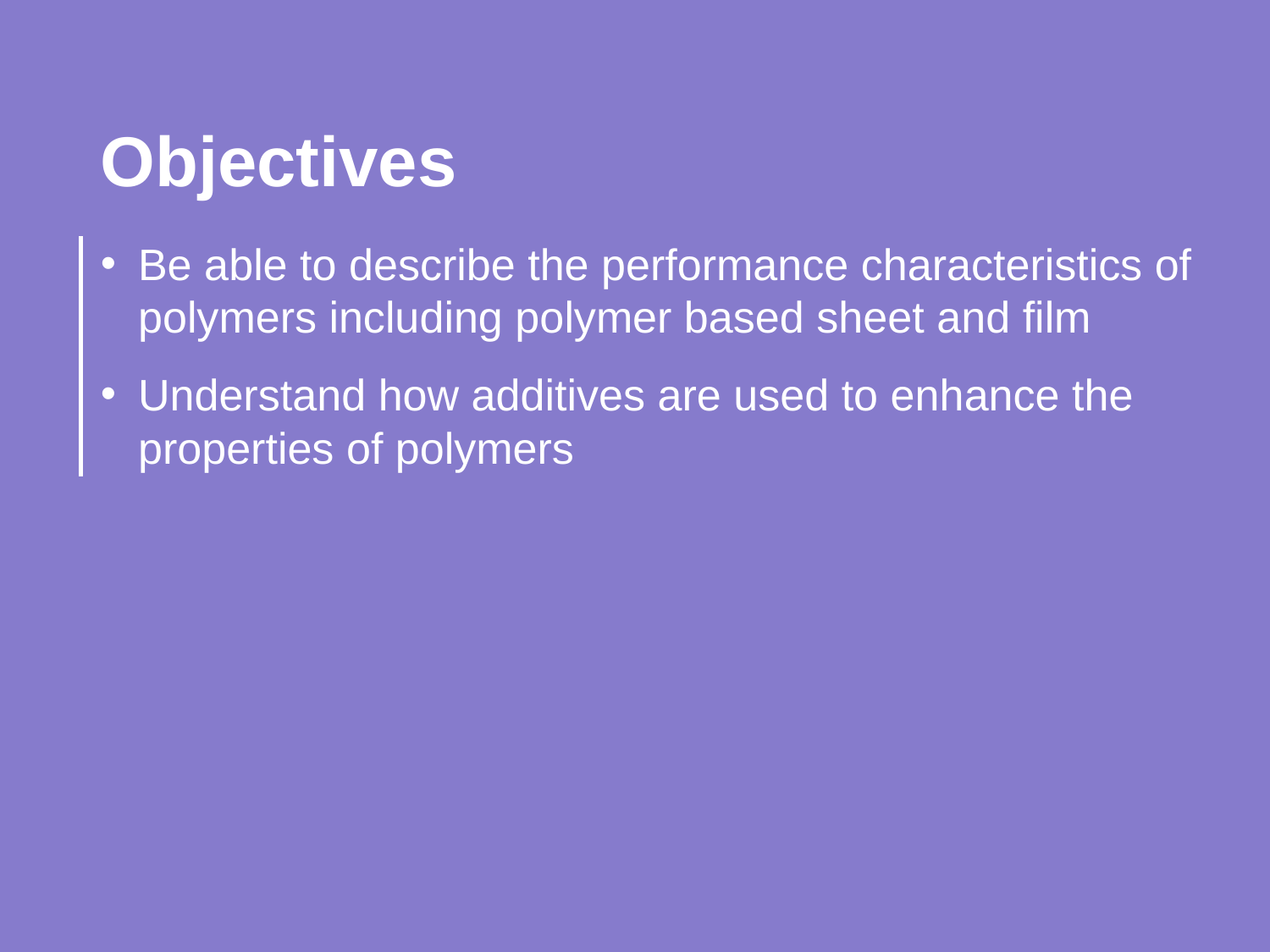

Objectives
Be able to describe the performance characteristics of polymers including polymer based sheet and film
Understand how additives are used to enhance the properties of polymers